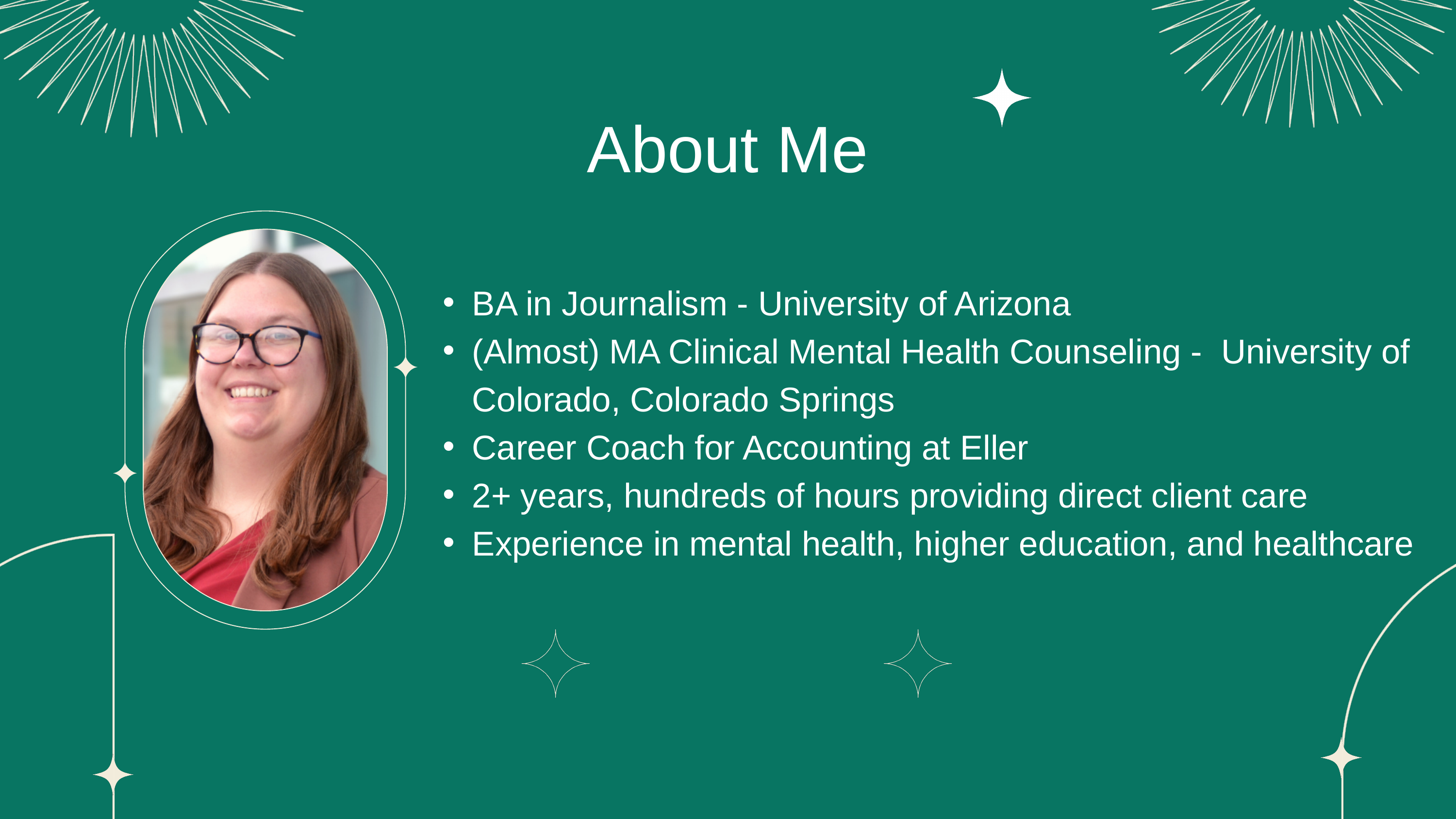

About Me

BA in Journalism - University of Arizona
(Almost) MA Clinical Mental Health Counseling -  University of Colorado, Colorado Springs
Career Coach for Accounting at Eller
2+ years, hundreds of hours providing direct client care
Experience in mental health, higher education, and healthcare